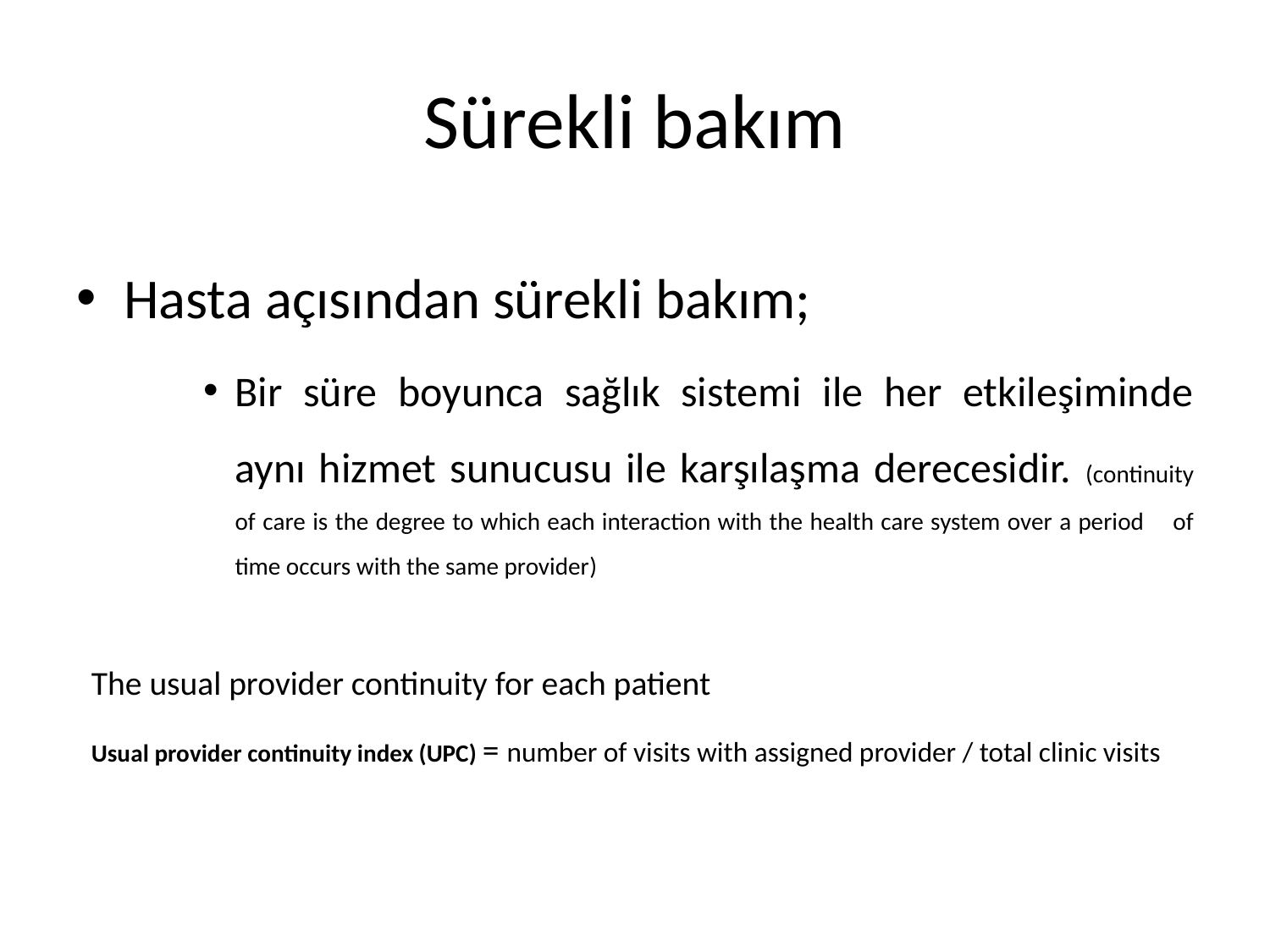

# Sürekli bakım
Hasta açısından sürekli bakım;
Bir süre boyunca sağlık sistemi ile her etkileşiminde aynı hizmet sunucusu ile karşılaşma derecesidir. (continuity of care is the degree to which each interaction with the health care system over a period    of time occurs with the same provider)

  The usual provider continuity for each patient
  Usual provider continuity index (UPC) = number of visits with assigned provider / total clinic visits